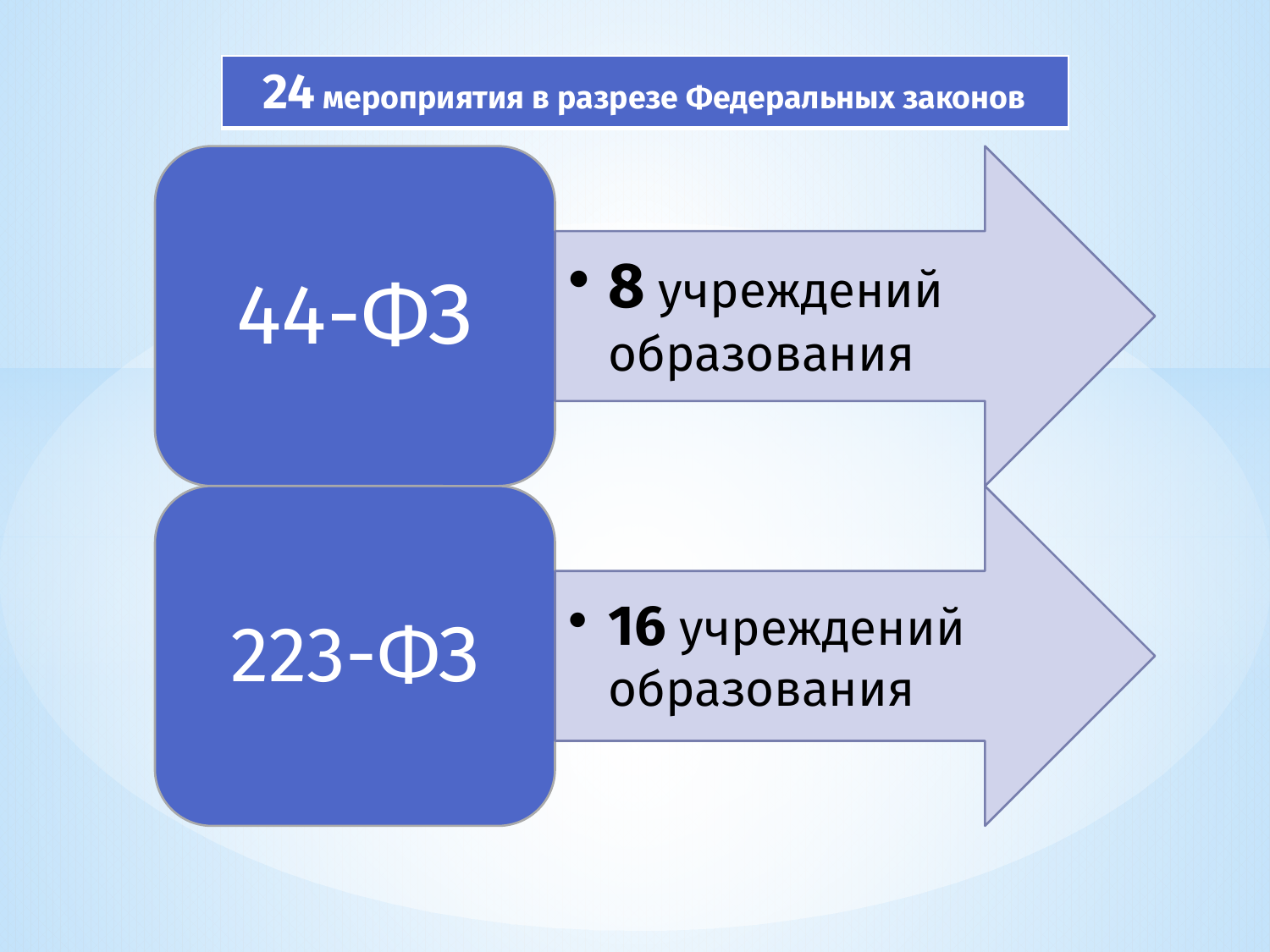

| 24 мероприятия в разрезе Федеральных законов |
| --- |

44-ФЗ
223-ФЗ
16 учреждений образования